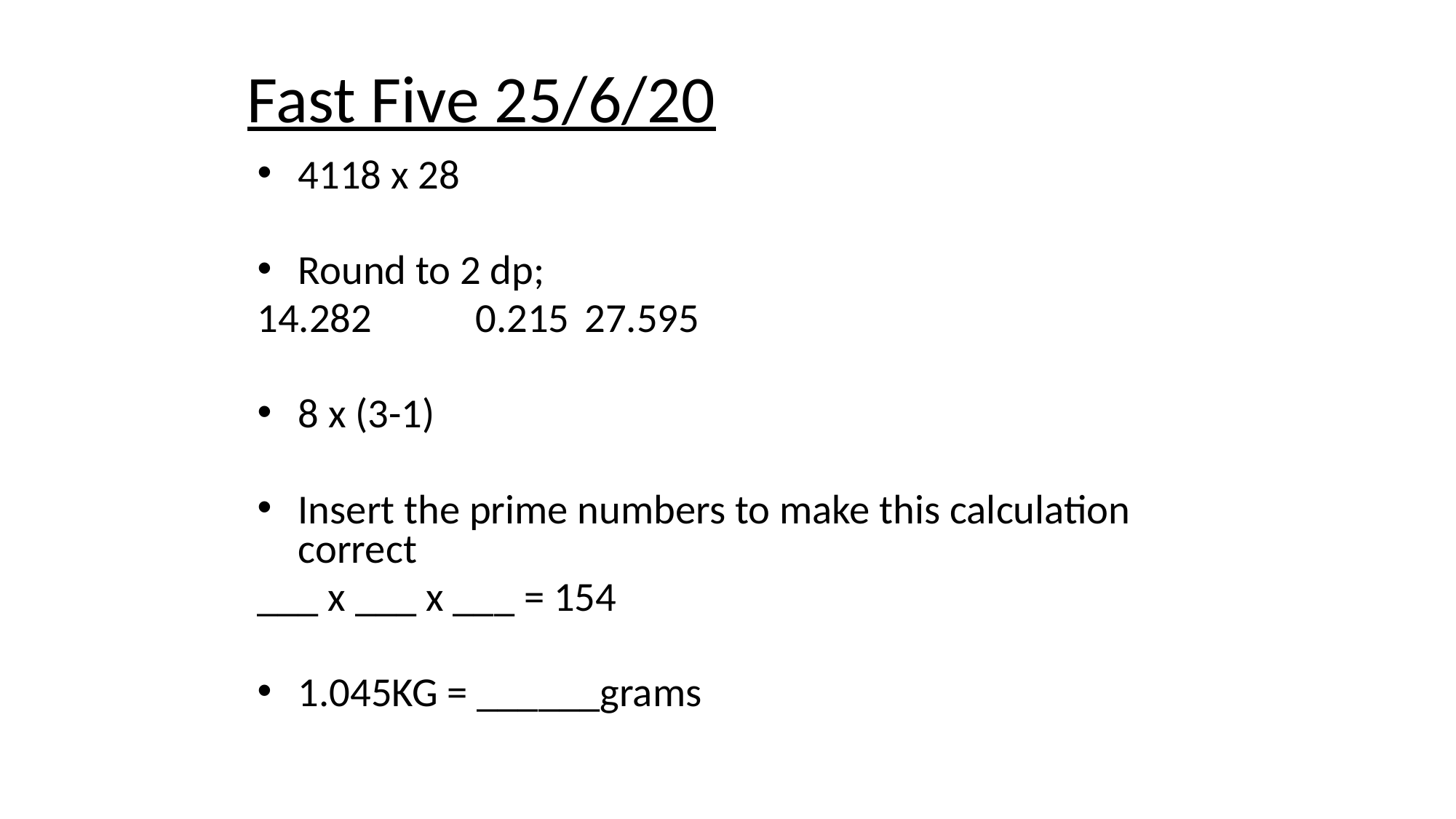

# Fast Five 25/6/20
4118 x 28

Round to 2 dp;
14.282	0.215	27.595

8 x (3-1)

Insert the prime numbers to make this calculation correct
___ x ___ x ___ = 154

1.045KG = ______grams